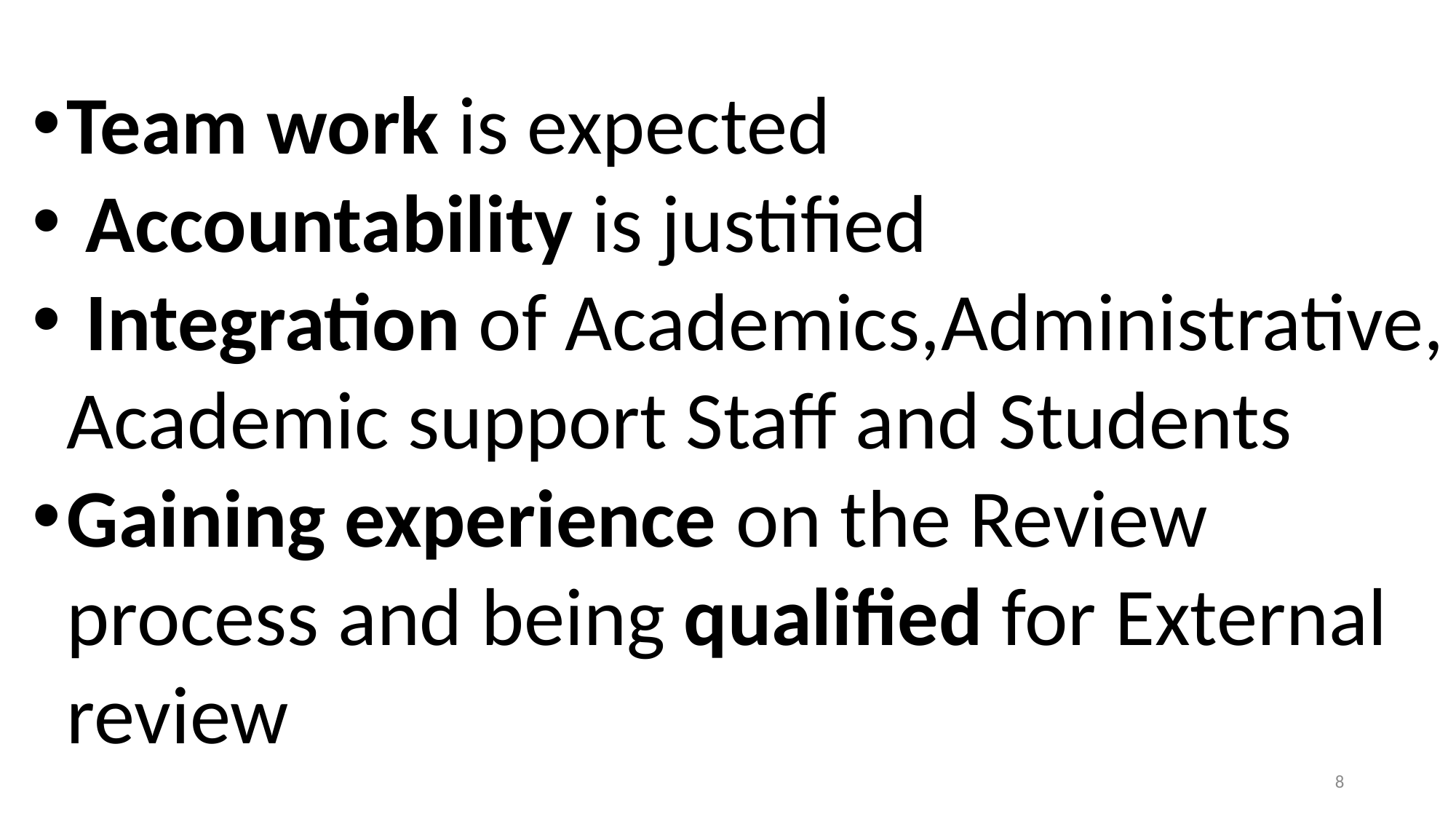

Team work is expected
 Accountability is justified
 Integration of Academics,Administrative, Academic support Staff and Students
Gaining experience on the Review process and being qualified for External review
8